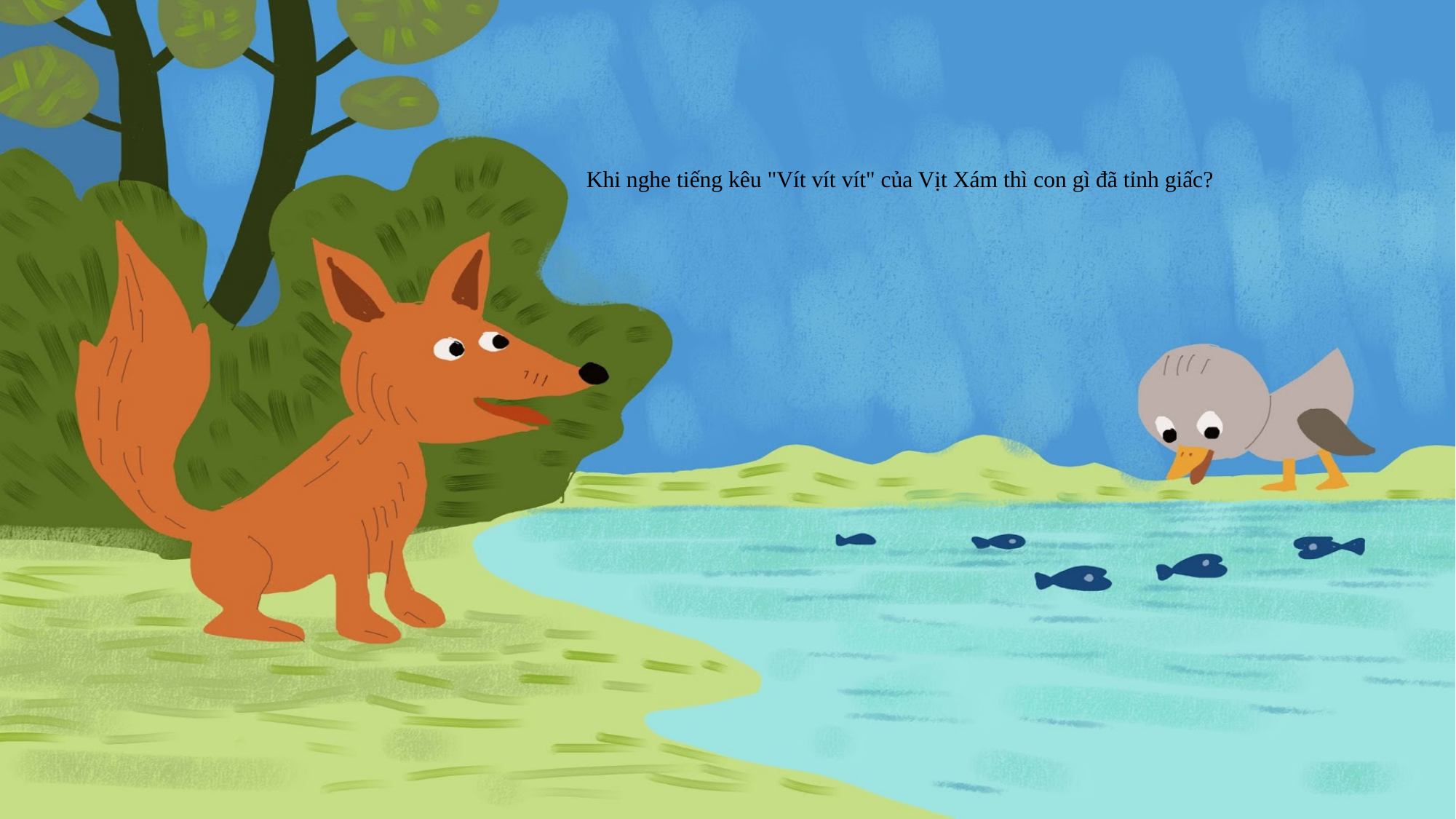

# Khi nghe tiếng kêu "Vít vít vít" của Vịt Xám thì con gì đã tỉnh giấc?